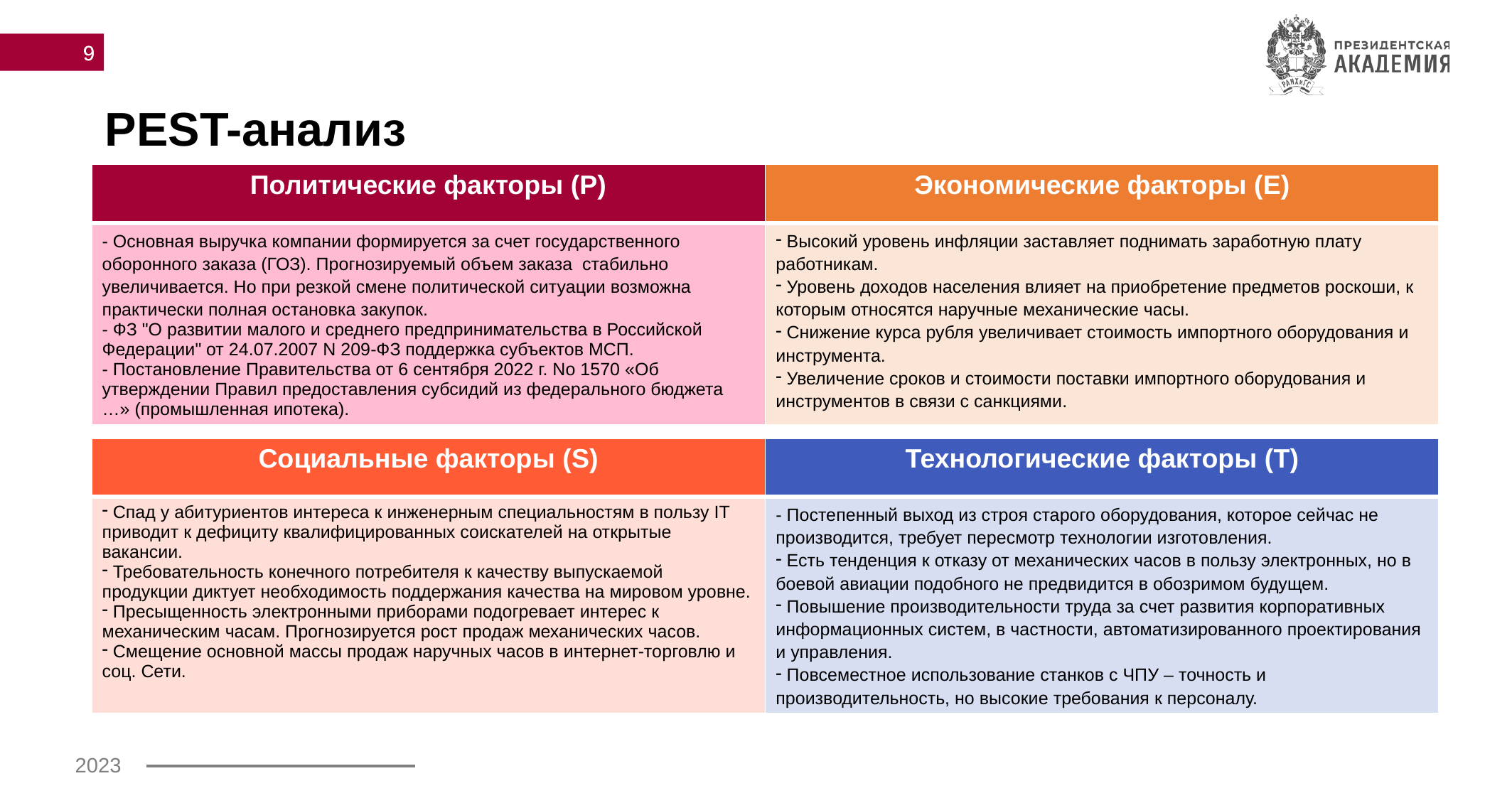

9
# PEST-анализ
| Политические факторы (Р) | Экономические факторы (E) |
| --- | --- |
| - Основная выручка компании формируется за счет государственного оборонного заказа (ГОЗ). Прогнозируемый объем заказа стабильно увеличивается. Но при резкой смене политической ситуации возможна практически полная остановка закупок. - ФЗ "О развитии малого и среднего предпринимательства в Российской Федерации" от 24.07.2007 N 209-ФЗ поддержка субъектов МСП. - Постановление Правительства от 6 сентября 2022 г. No 1570 «Об утверждении Правил предоставления субсидий из федерального бюджета …» (промышленная ипотека). | Высокий уровень инфляции заставляет поднимать заработную плату работникам. Уровень доходов населения влияет на приобретение предметов роскоши, к которым относятся наручные механические часы. Снижение курса рубля увеличивает стоимость импортного оборудования и инструмента. Увеличение сроков и стоимости поставки импортного оборудования и инструментов в связи с санкциями. |
| Социальные факторы (S) | Технологические факторы (T) |
| --- | --- |
| Спад у абитуриентов интереса к инженерным специальностям в пользу IT приводит к дефициту квалифицированных соискателей на открытые вакансии. Требовательность конечного потребителя к качеству выпускаемой продукции диктует необходимость поддержания качества на мировом уровне. Пресыщенность электронными приборами подогревает интерес к механическим часам. Прогнозируется рост продаж механических часов. Смещение основной массы продаж наручных часов в интернет-торговлю и соц. Сети. | - Постепенный выход из строя старого оборудования, которое сейчас не производится, требует пересмотр технологии изготовления. Есть тенденция к отказу от механических часов в пользу электронных, но в боевой авиации подобного не предвидится в обозримом будущем. Повышение производительности труда за счет развития корпоративных информационных систем, в частности, автоматизированного проектирования и управления. Повсеместное использование станков с ЧПУ – точность и производительность, но высокие требования к персоналу. |